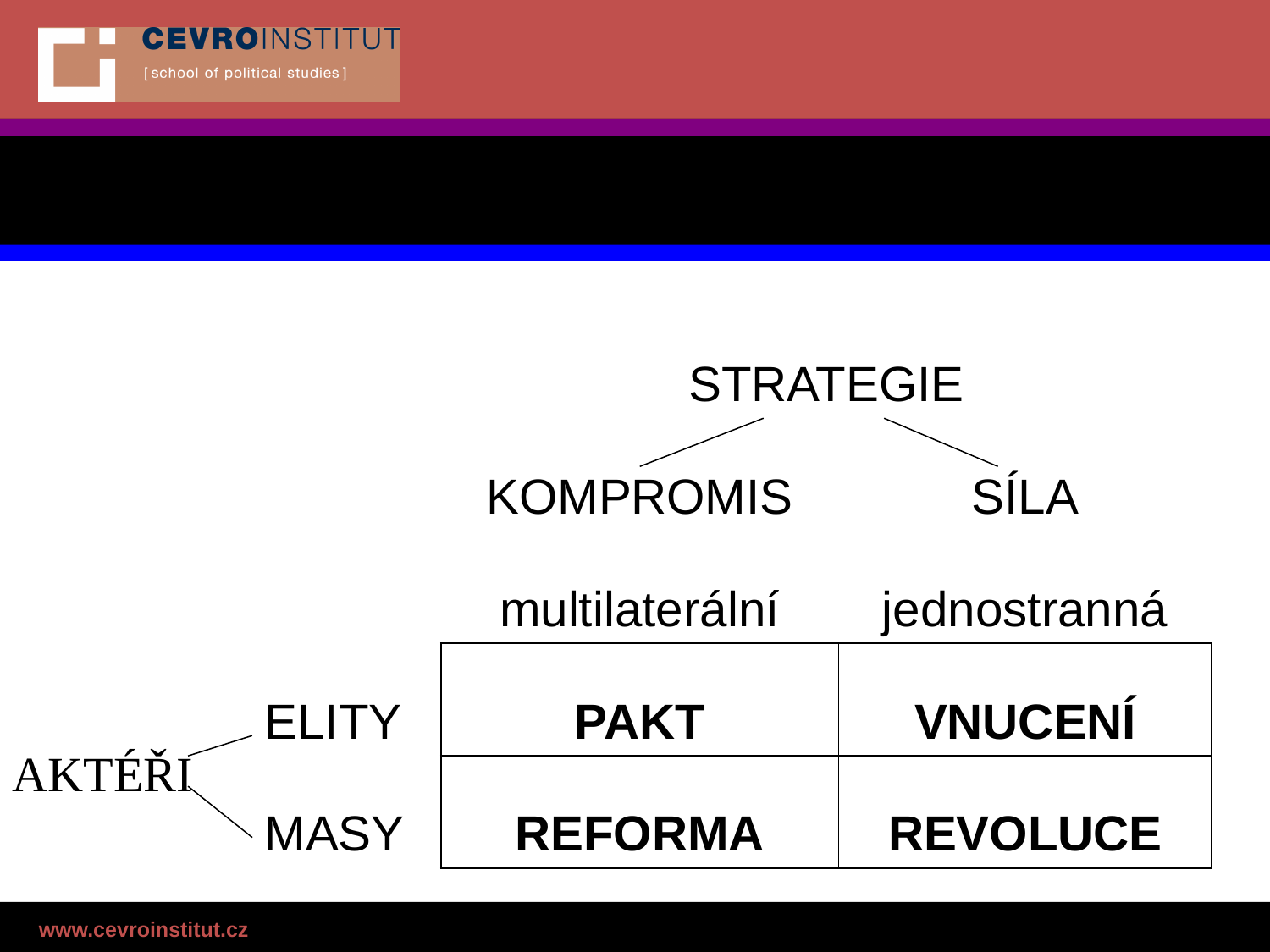

# Ukončení režimů: Terry L. Karlová a Phillippe Schmitter
|  |  | STRATEGIE |  |
| --- | --- | --- | --- |
|  |  | KOMPROMIS | SÍLA |
|  |  | multilaterální | jednostranná |
|  | ELITY | PAKT | VNUCENÍ |
|  | MASY | REFORMA | REVOLUCE |

AKTÉŘI